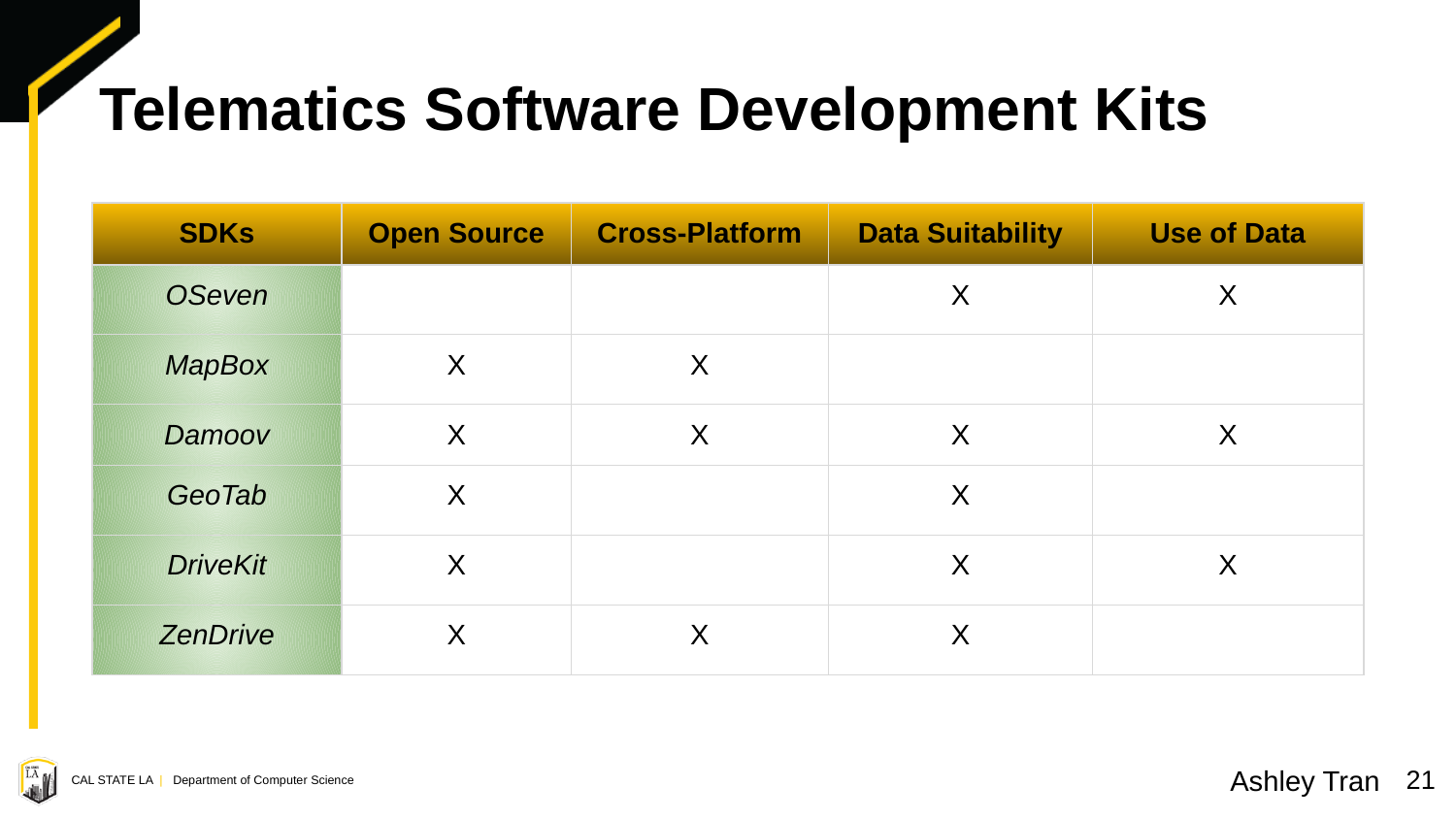

# Telematics Software Development Kits
| SDKs | Open Source | Cross-Platform | Data Suitability | Use of Data |
| --- | --- | --- | --- | --- |
| OSeven |  |  | X | X |
| MapBox | X | X |  |  |
| Damoov | X | X | X | X |
| GeoTab | X |  | X |  |
| DriveKit | X |  | X | X |
| ZenDrive | X | X | X |  |
Ashley Tran
21